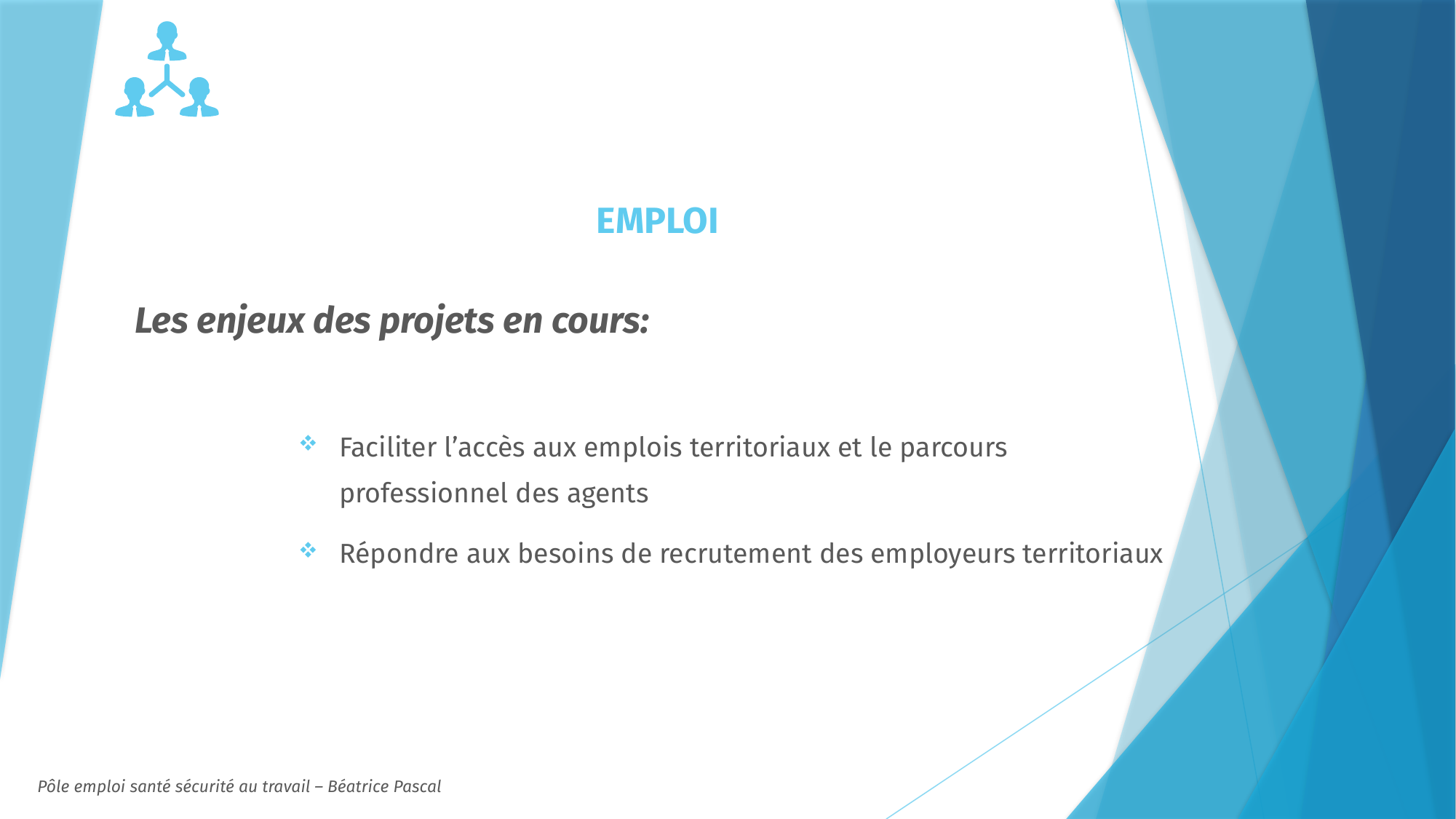

EMPLOI

Les enjeux des projets en cours:

Faciliter l’accès aux emplois territoriaux et le parcours professionnel des agents
Répondre aux besoins de recrutement des employeurs territoriaux

Pôle emploi santé sécurité au travail – Béatrice Pascal